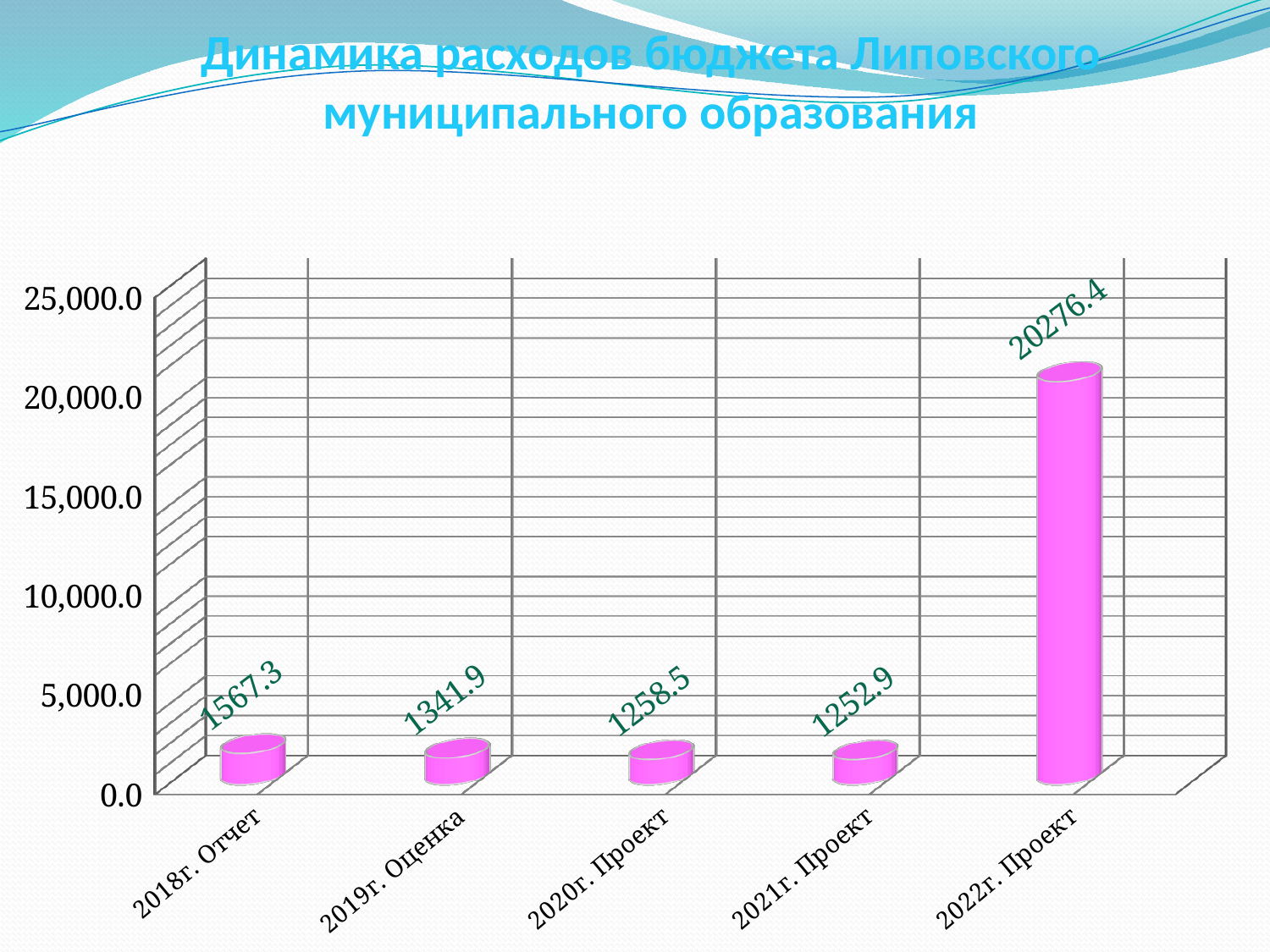

# Динамика расходов бюджета Липовского муниципального образования

[unsupported chart]